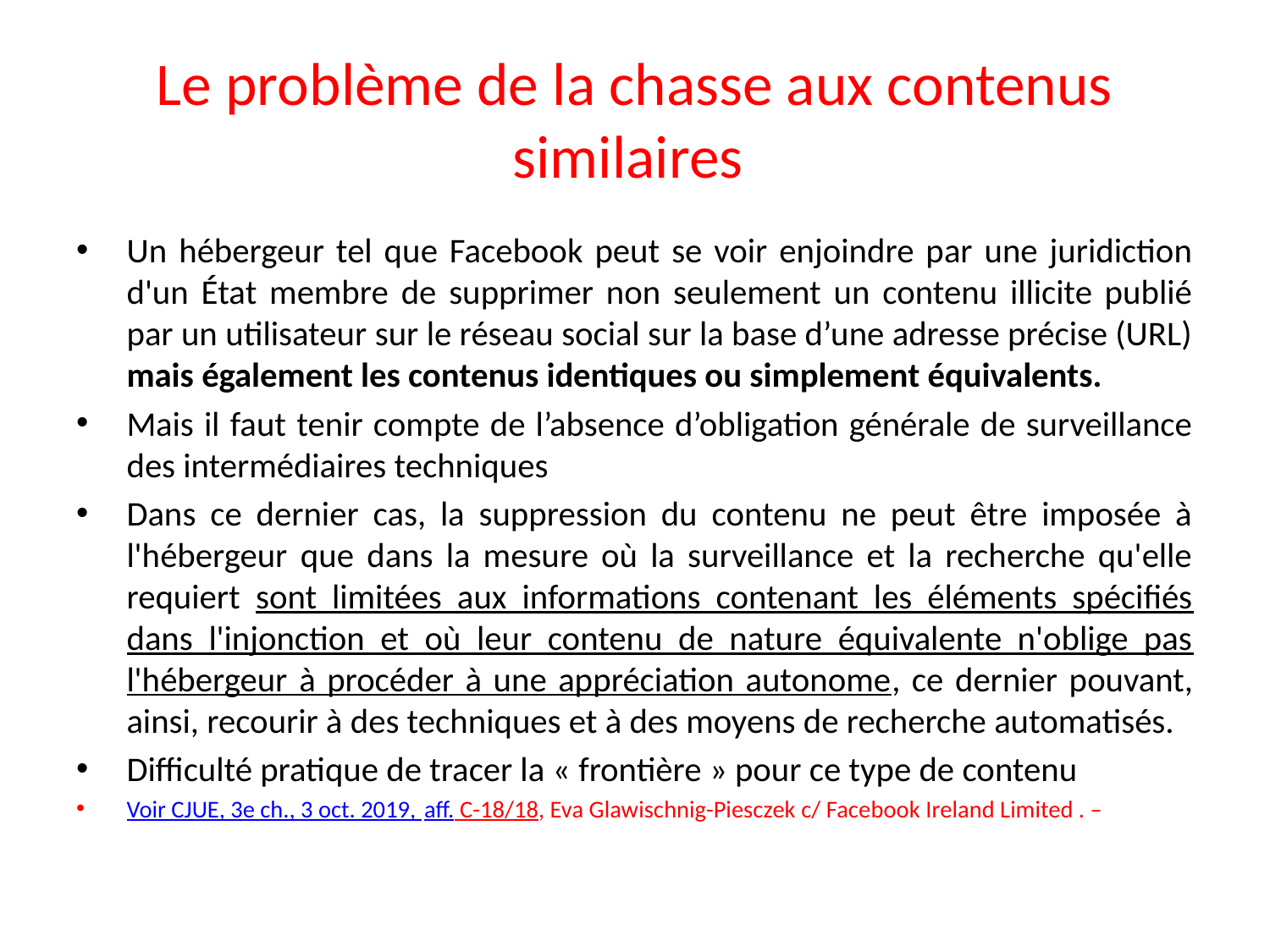

# Le problème de la chasse aux contenus similaires
Un hébergeur tel que Facebook peut se voir enjoindre par une juridiction d'un État membre de supprimer non seulement un contenu illicite publié par un utilisateur sur le réseau social sur la base d’une adresse précise (URL) mais également les contenus identiques ou simplement équivalents.
Mais il faut tenir compte de l’absence d’obligation générale de surveillance des intermédiaires techniques
Dans ce dernier cas, la suppression du contenu ne peut être imposée à l'hébergeur que dans la mesure où la surveillance et la recherche qu'elle requiert sont limitées aux informations contenant les éléments spécifiés dans l'injonction et où leur contenu de nature équivalente n'oblige pas l'hébergeur à procéder à une appréciation autonome, ce dernier pouvant, ainsi, recourir à des techniques et à des moyens de recherche automatisés.
Difficulté pratique de tracer la « frontière » pour ce type de contenu
Voir CJUE, 3e ch., 3 oct. 2019, aff. C-18/18, Eva Glawischnig-Piesczek c/ Facebook Ireland Limited . –